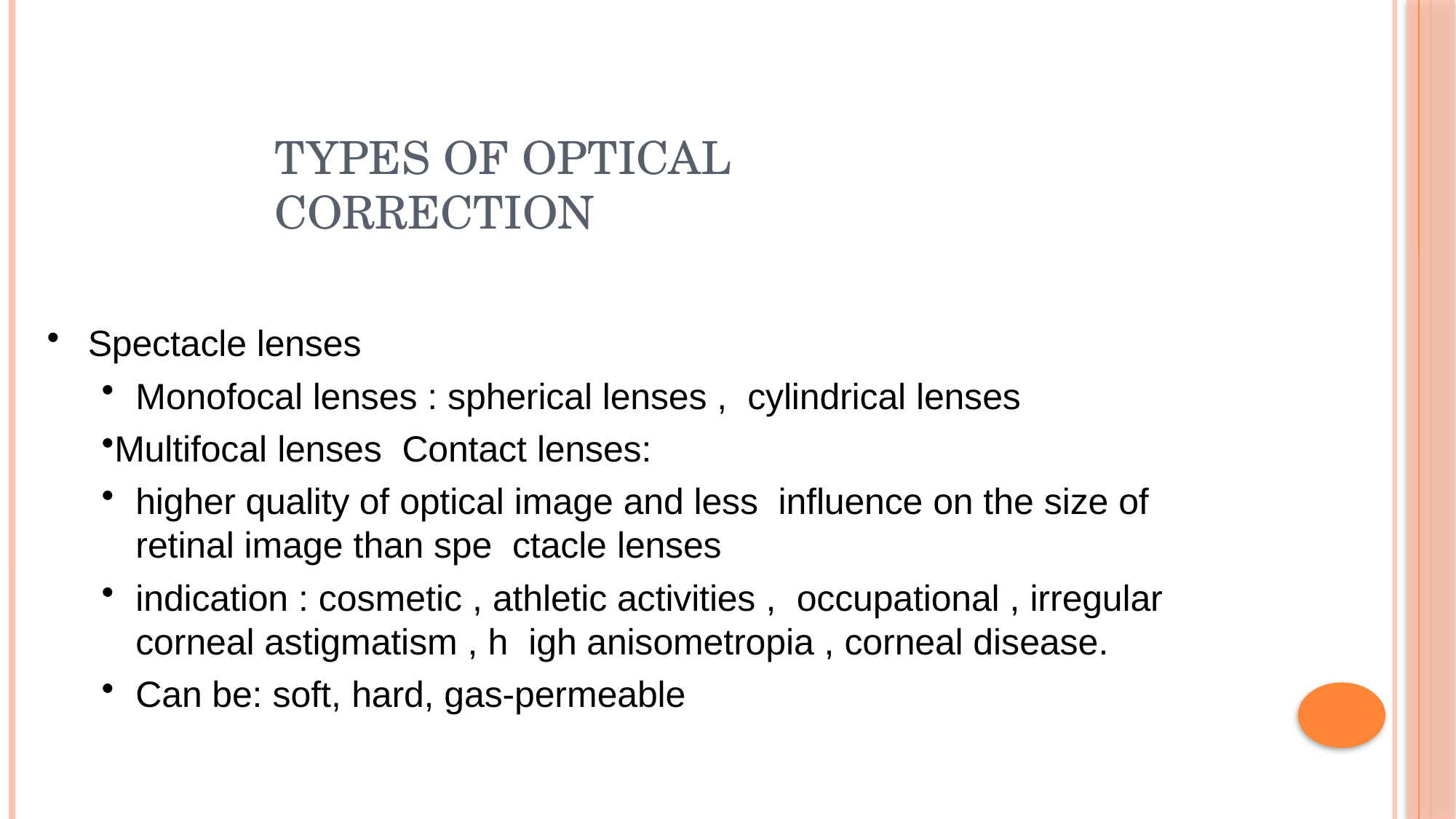

# Types of optical correction
Spectacle lenses
Monofocal lenses : spherical lenses ,  cylindrical lenses
Multifocal lenses  Contact lenses:
higher quality of optical image and less  influence on the size of retinal image than spe  ctacle lenses
indication : cosmetic , athletic activities ,  occupational , irregular corneal astigmatism , h  igh anisometropia , corneal disease.
Can be: soft, hard, gas-permeable